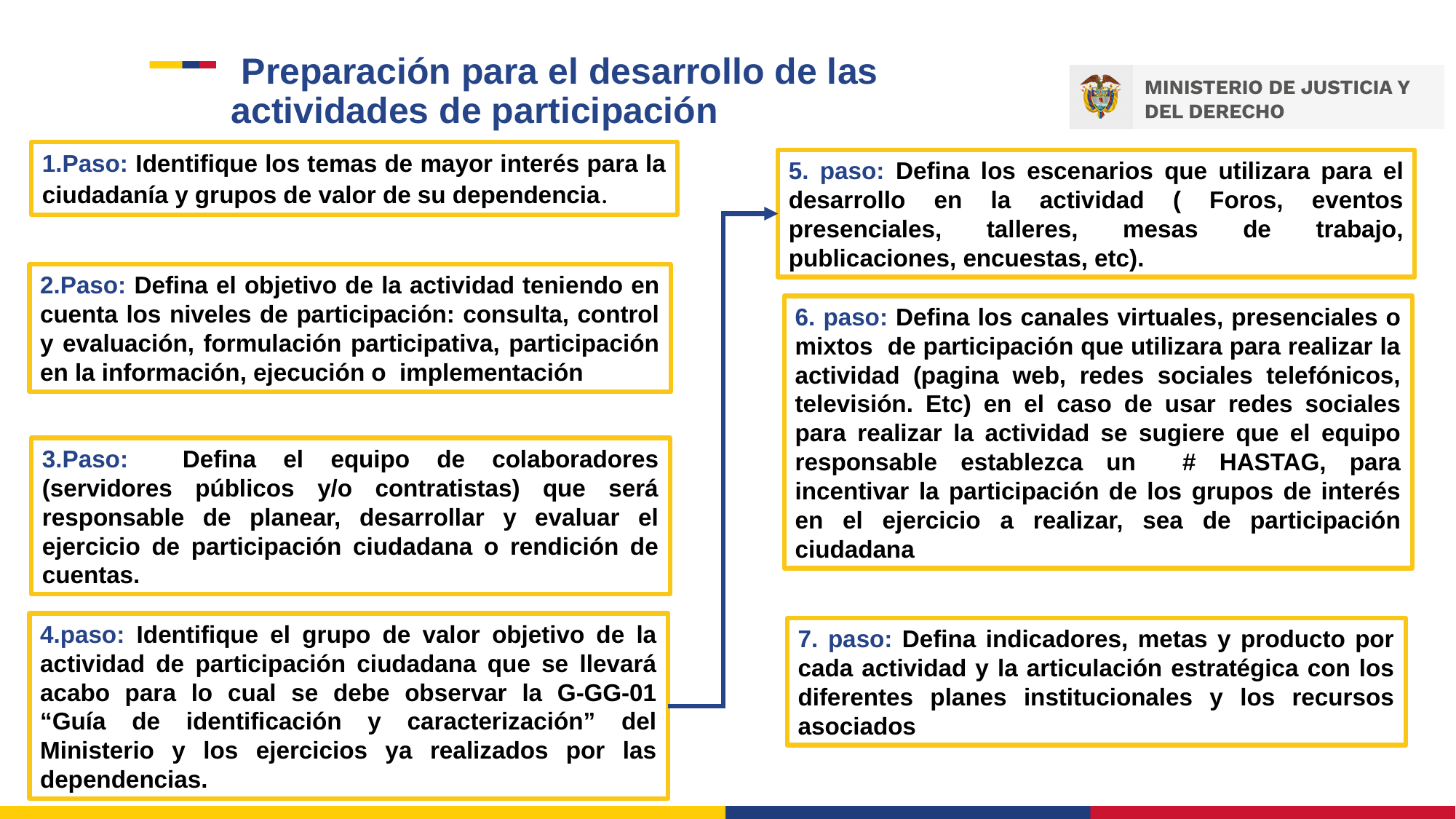

# Preparación para el desarrollo de las actividades de participación
1.Paso: Identifique los temas de mayor interés para la ciudadanía y grupos de valor de su dependencia.
5. paso: Defina los escenarios que utilizara para el desarrollo en la actividad ( Foros, eventos presenciales, talleres, mesas de trabajo, publicaciones, encuestas, etc).
2.Paso: Defina el objetivo de la actividad teniendo en cuenta los niveles de participación: consulta, control y evaluación, formulación participativa, participación en la información, ejecución o  implementación
6. paso: Defina los canales virtuales, presenciales o mixtos  de participación que utilizara para realizar la actividad (pagina web, redes sociales telefónicos, televisión. Etc) en el caso de usar redes sociales para realizar la actividad se sugiere que el equipo responsable establezca un  # HASTAG, para incentivar la participación de los grupos de interés en el ejercicio a realizar, sea de participación ciudadana
3.Paso:  Defina el equipo de colaboradores (servidores públicos y/o contratistas) que será responsable de planear, desarrollar y evaluar el ejercicio de participación ciudadana o rendición de cuentas.
4.paso: Identifique el grupo de valor objetivo de la actividad de participación ciudadana que se llevará acabo para lo cual se debe observar la G-GG-01 “Guía de identificación y caracterización” del Ministerio y los ejercicios ya realizados por las dependencias.
7. paso: Defina indicadores, metas y producto por cada actividad y la articulación estratégica con los diferentes planes institucionales y los recursos asociados